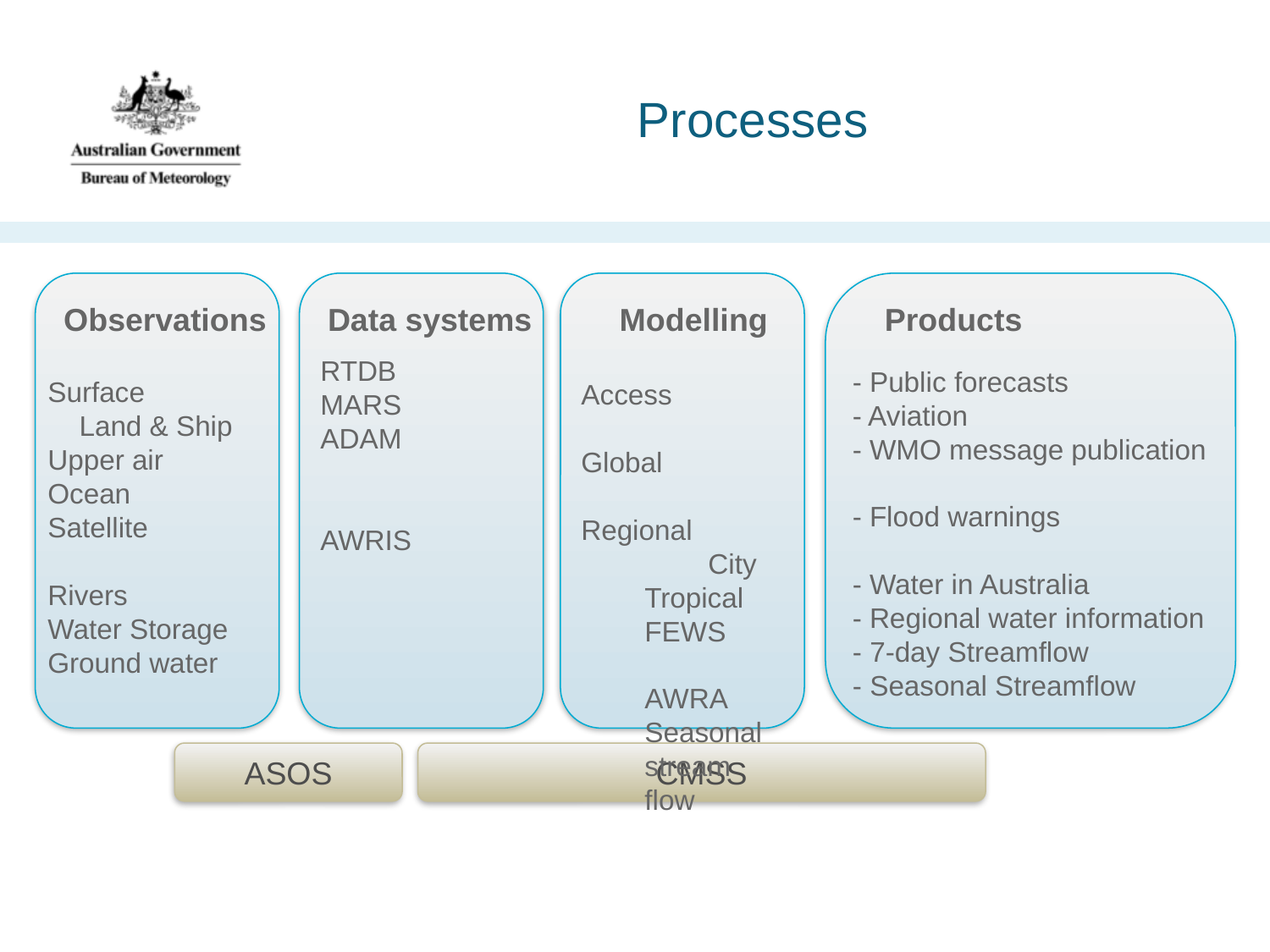

# Processes

Observations
Data systems
Modelling
Products
RTDB
MARS
ADAM

AWRIS
- Public forecasts
- Aviation
- WMO message publication

- Flood warnings

- Water in Australia
- Regional water information
- 7-day Streamflow
- Seasonal Streamflow

Surface
    Land & Ship
Upper air
Ocean
Satellite

Rivers
Water Storage
Ground water
Access
	Global
	Regional
	City
Tropical
FEWS

AWRA
Seasonal stream flow
ASOS
CMSS